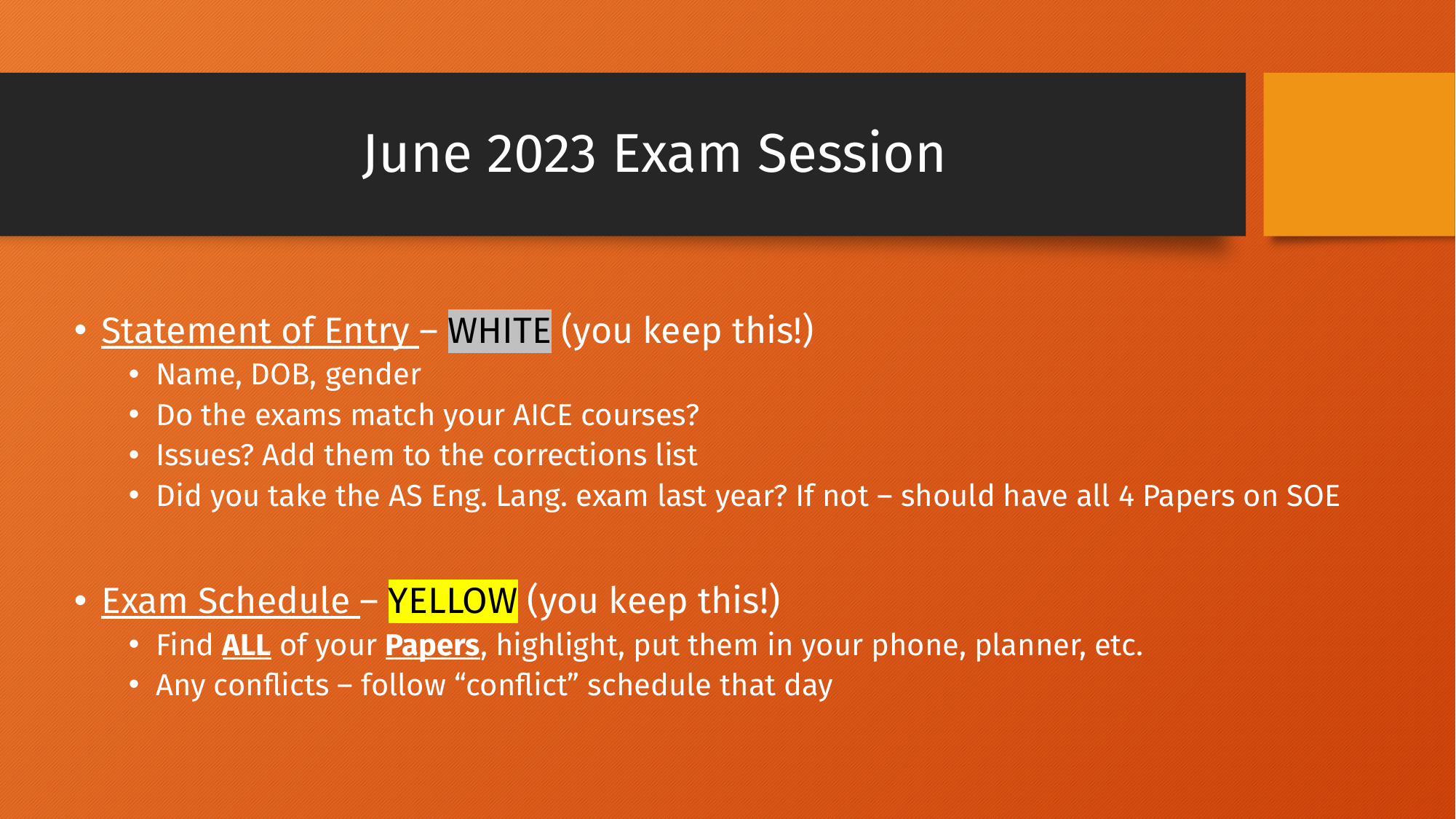

# June 2023 Exam Session
Statement of Entry – WHITE (you keep this!)
Name, DOB, gender
Do the exams match your AICE courses?
Issues? Add them to the corrections list
Did you take the AS Eng. Lang. exam last year? If not – should have all 4 Papers on SOE

Exam Schedule – YELLOW (you keep this!)
Find ALL of your Papers, highlight, put them in your phone, planner, etc.
Any conflicts – follow “conflict” schedule that day